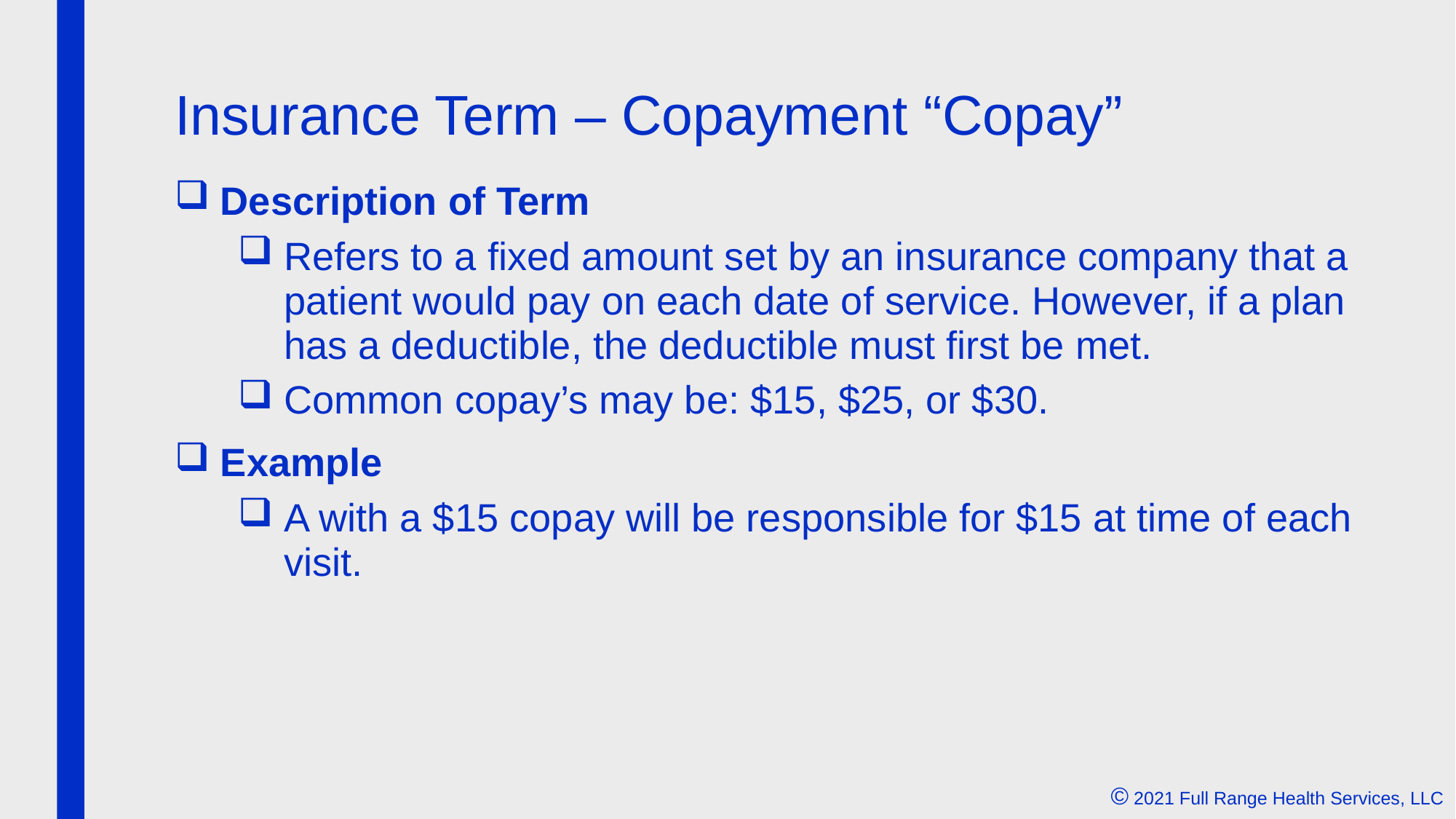

# Insurance Term – Copayment “Copay”
Description of Term
Refers to a fixed amount set by an insurance company that a patient would pay on each date of service. However, if a plan has a deductible, the deductible must first be met.
Common copay’s may be: $15, $25, or $30.
Example
A with a $15 copay will be responsible for $15 at time of each visit.

© 2021 Full Range Health Services, LLC